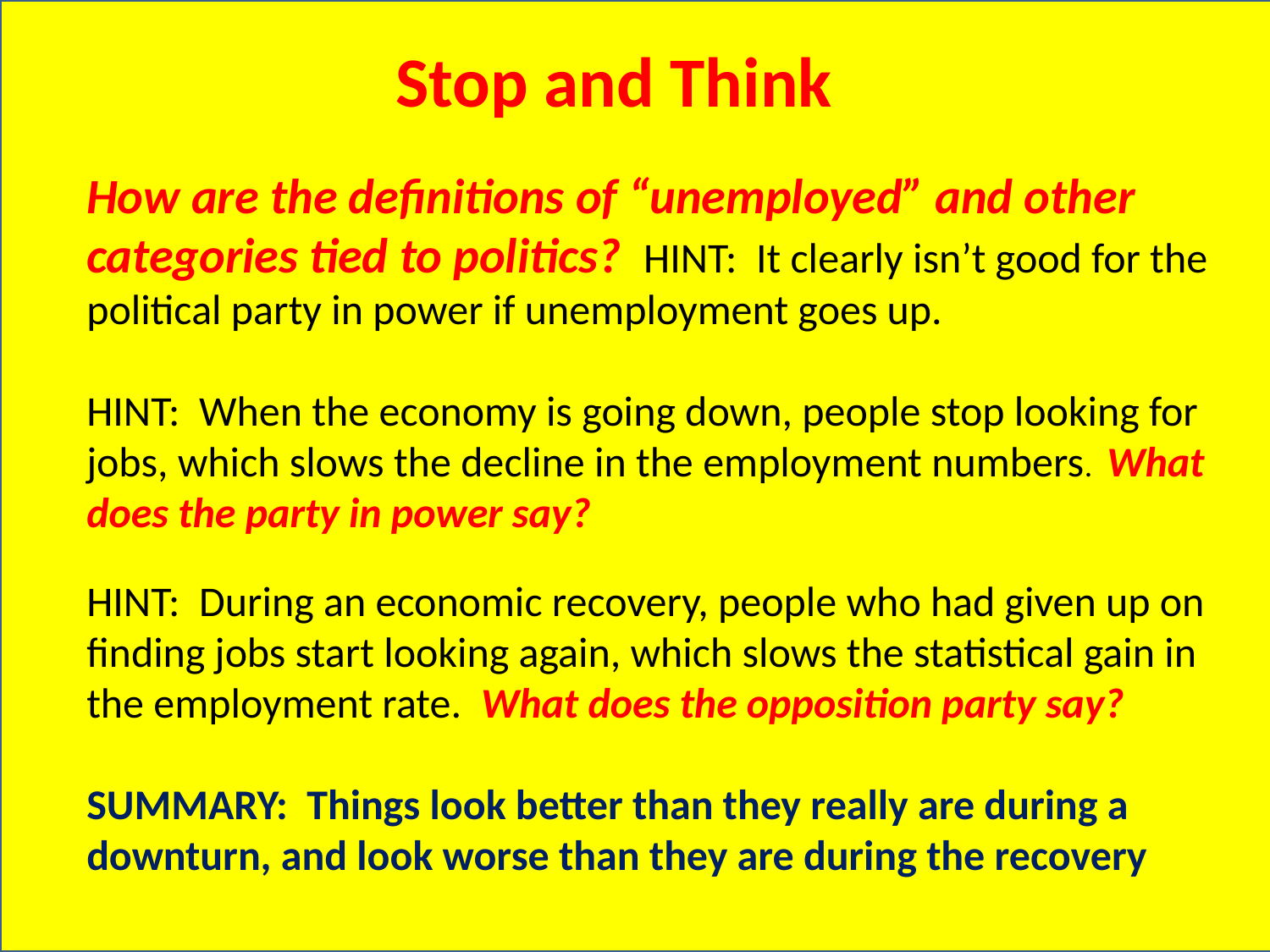

# Stop and Think
How are the definitions of “unemployed” and other categories tied to politics?  HINT:  It clearly isn’t good for the political party in power if unemployment goes up.

HINT:  When the economy is going down, people stop looking for jobs, which slows the decline in the employment numbers.  What does the party in power say?

HINT:  During an economic recovery, people who had given up on finding jobs start looking again, which slows the statistical gain in the employment rate.  What does the opposition party say?

SUMMARY:  Things look better than they really are during a downturn, and look worse than they are during the recovery